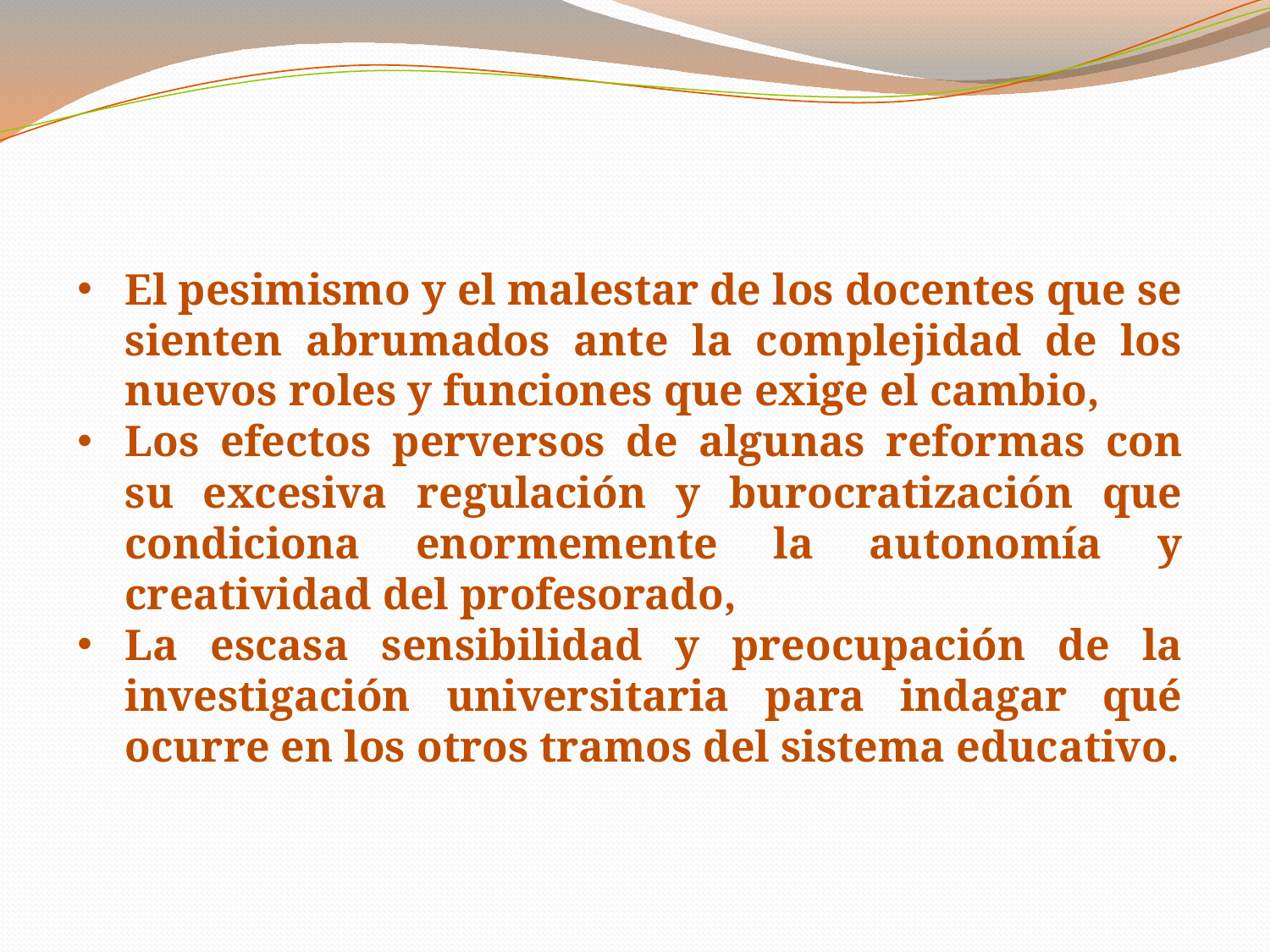

El pesimismo y el malestar de los docentes que se sienten abrumados ante la complejidad de los nuevos roles y funciones que exige el cambio,
Los efectos perversos de algunas reformas con su excesiva regulación y burocratización que condiciona enormemente la autonomía y creatividad del profesorado,
La escasa sensibilidad y preocupación de la investigación universitaria para indagar qué ocurre en los otros tramos del sistema educativo.